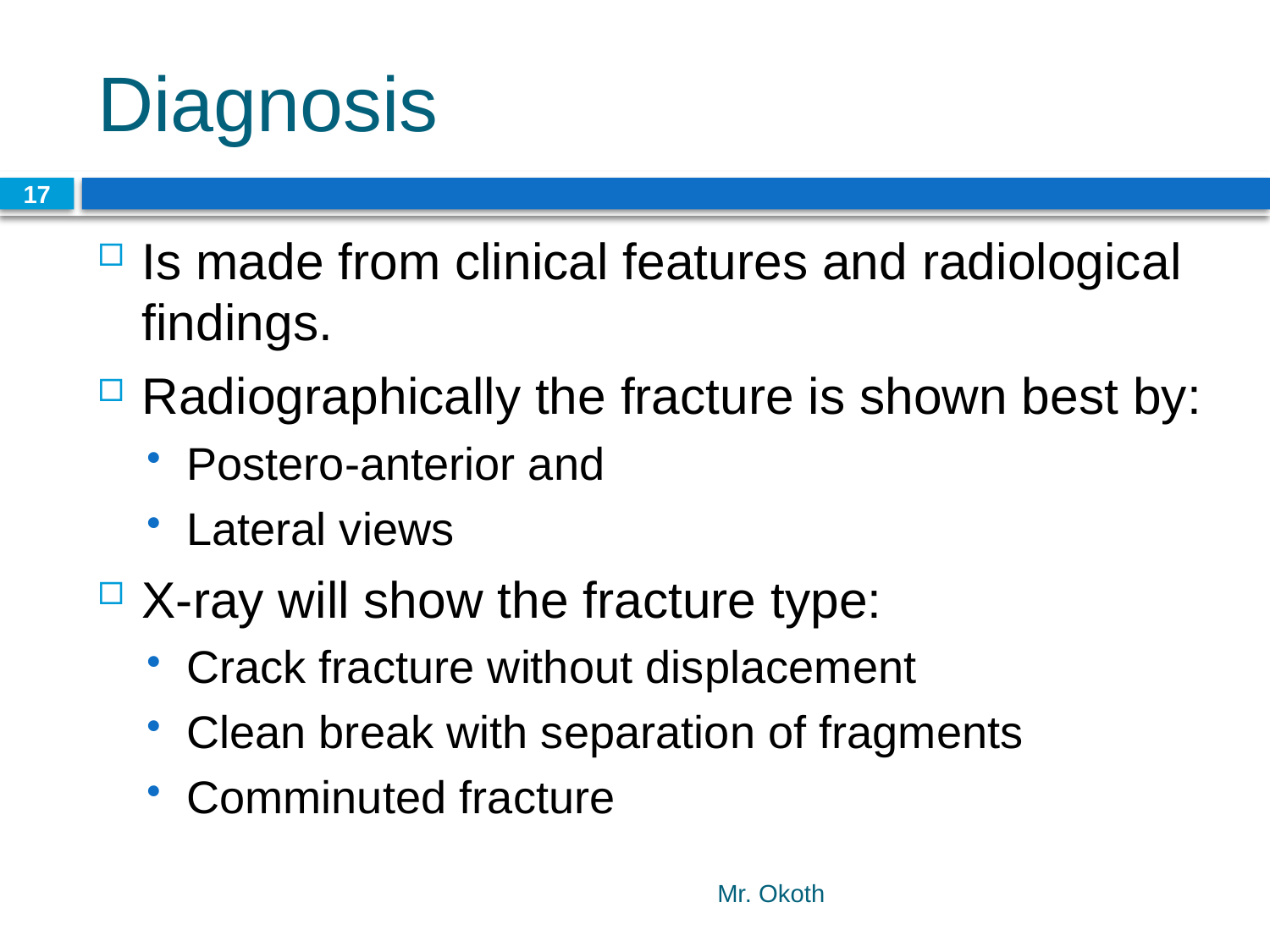

# Diagnosis
17
Is made from clinical features and radiological findings.
Radiographically the fracture is shown best by:
Postero-anterior and
Lateral views
X-ray will show the fracture type:
Crack fracture without displacement
Clean break with separation of fragments
Comminuted fracture
Mr. Okoth